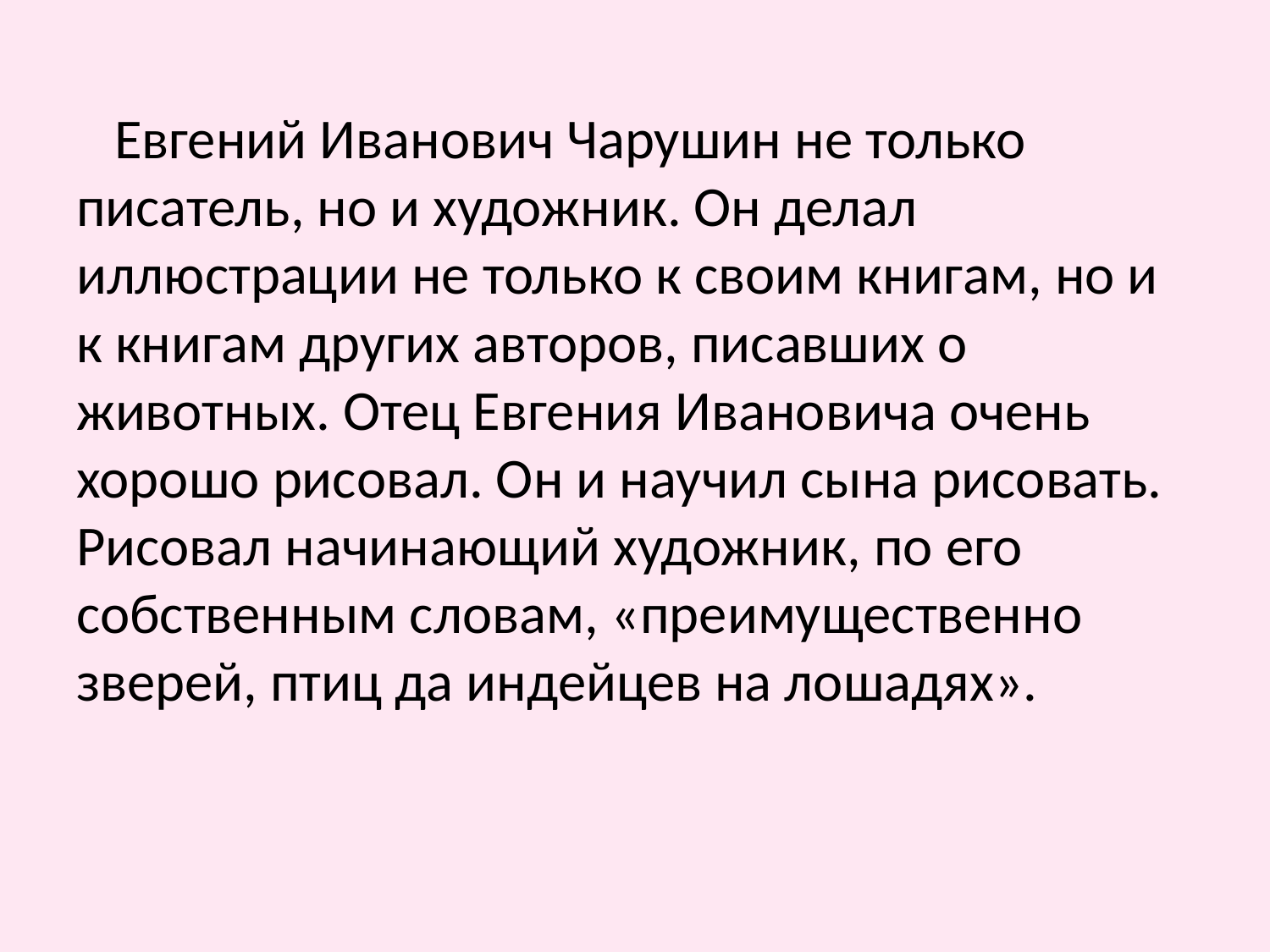

Евгений Иванович Чарушин не только писатель, но и художник. Он делал иллюстрации не только к своим книгам, но и к книгам других авторов, писавших о животных. Отец Евгения Ивановича очень хорошо рисовал. Он и научил сына рисовать. Рисовал начинающий художник, по его собственным словам, «преимущественно зверей, птиц да индейцев на лошадях».